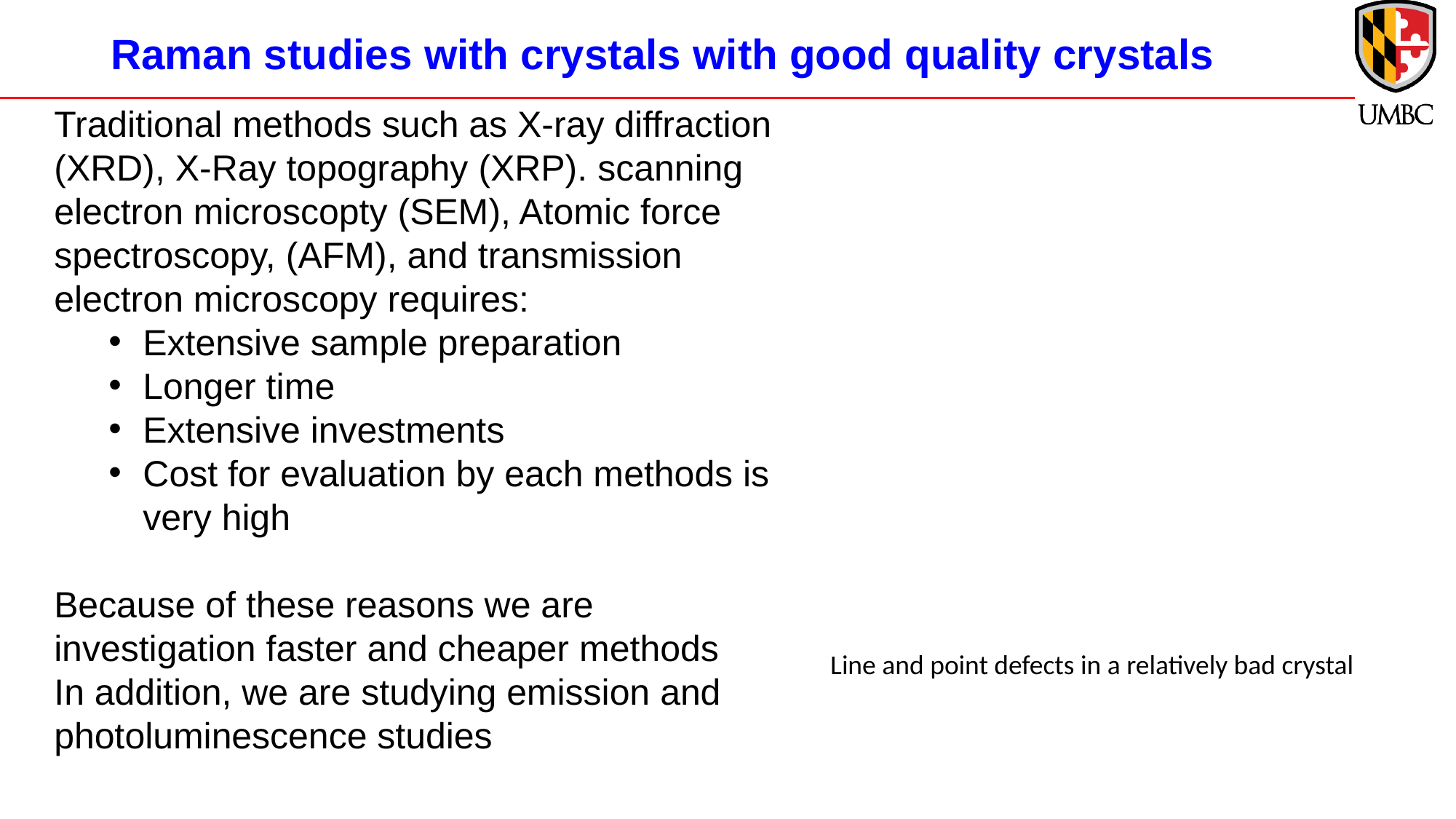

# Raman studies with crystals with good quality crystals
Traditional methods such as X-ray diffraction (XRD), X-Ray topography (XRP). scanning electron microscopty (SEM), Atomic force spectroscopy, (AFM), and transmission electron microscopy requires:
Extensive sample preparation
Longer time
Extensive investments
Cost for evaluation by each methods is very high

Because of these reasons we are investigation faster and cheaper methods
In addition, we are studying emission and photoluminescence studies

Line and point defects in a relatively bad crystal